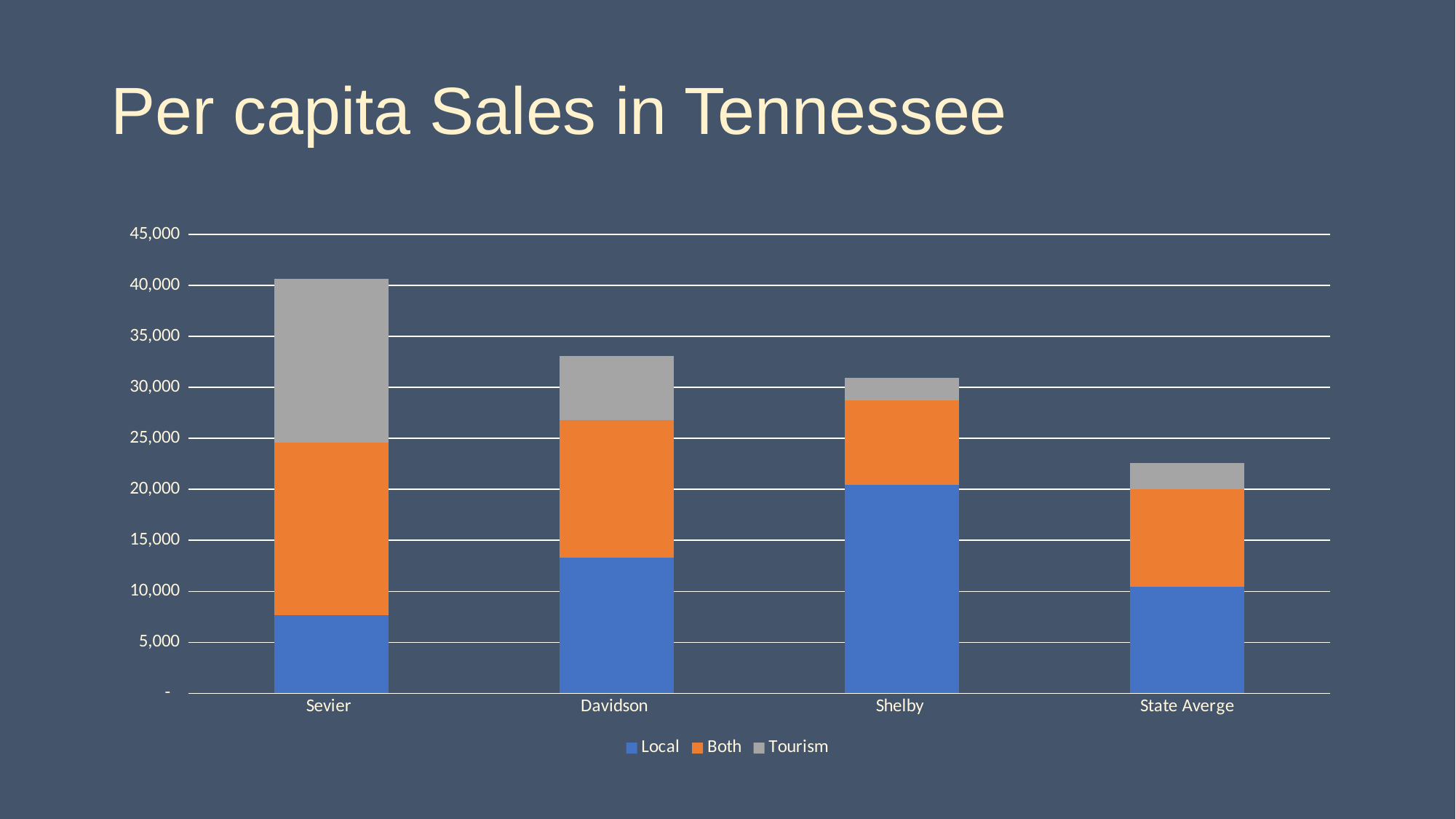

# Per capita Sales in Tennessee

### Chart

| Category | Local | Both | Tourism |
|---|---|---|---|
| Sevier  | 7674.568585576248 | 16899.085518670898 | 16069.11412958136 |
| Davidson  | 13291.566441896326 | 13497.897722615513 | 6272.291265800018 |
| Shelby  | 20413.96123994639 | 8333.167318336573 | 2215.198581431726 |
| State Averge | 10428.84810229999 | 9613.249822012704 | 2561.913787910688 |